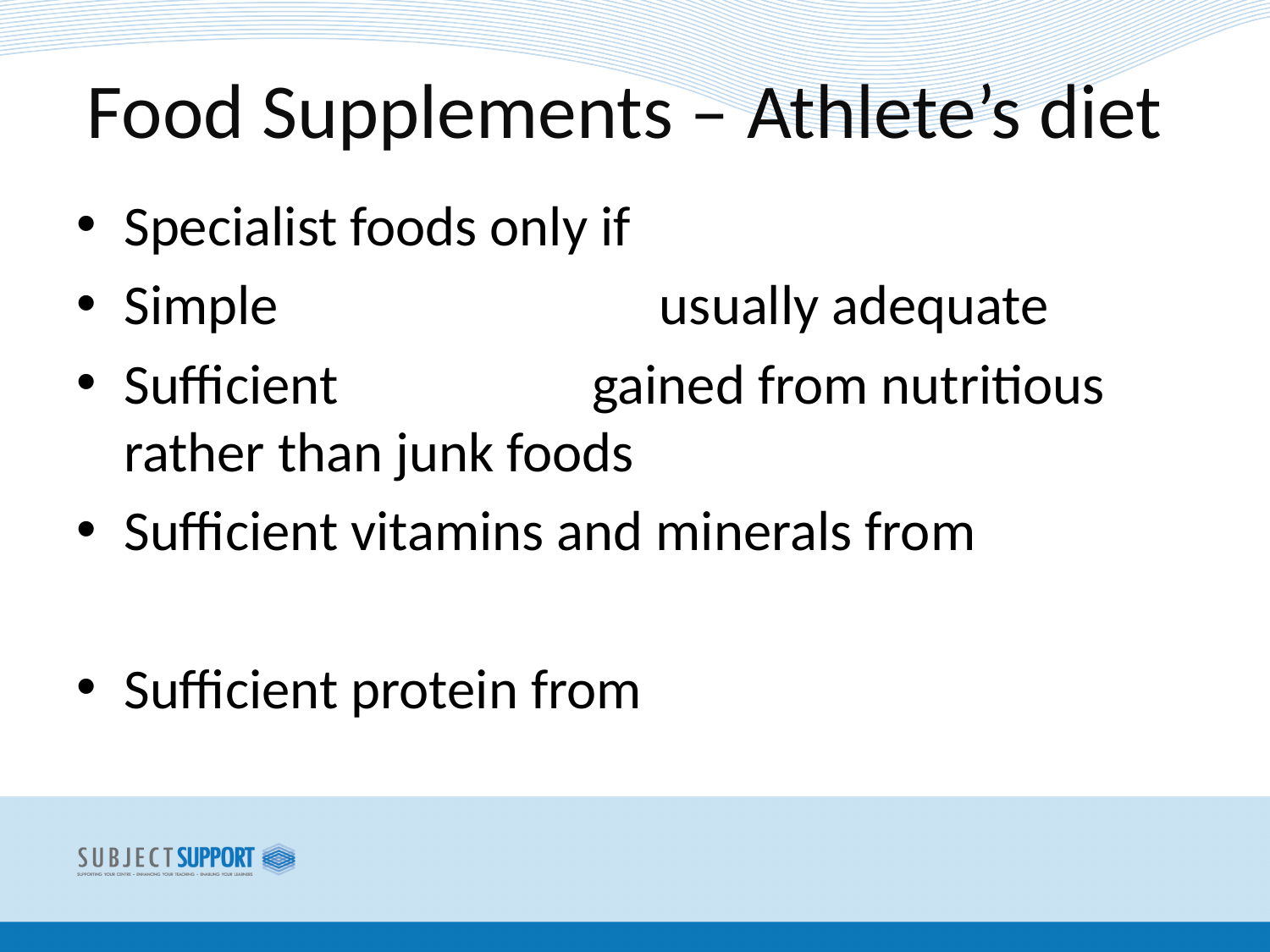

Food Supplements – Athlete’s diet
Specialist foods only if
Simple                              usually adequate
Sufficient                    gained from nutritious rather than junk foods
Sufficient vitamins and minerals from

Sufficient protein from